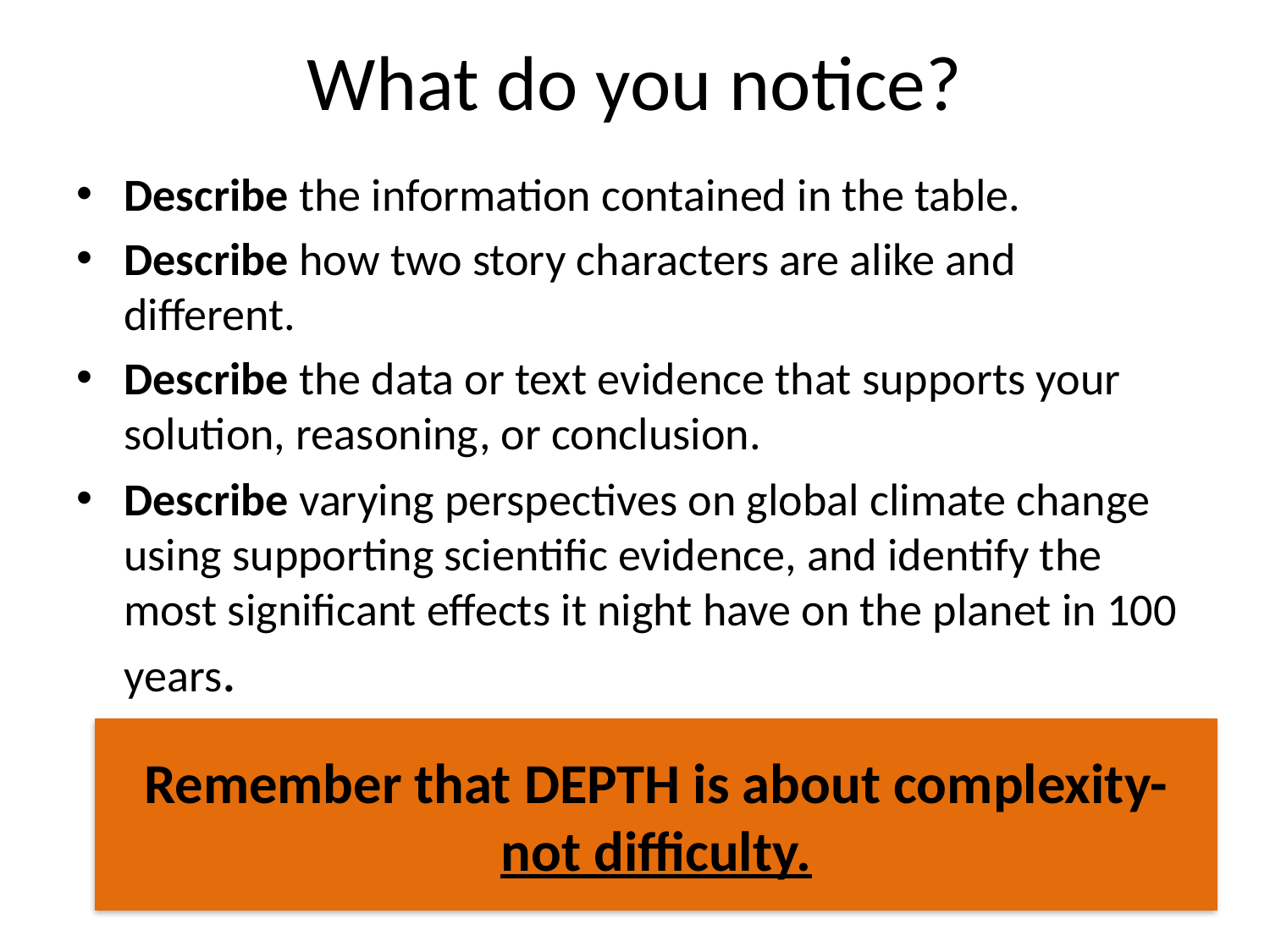

# What do you notice?
Describe the information contained in the table.
Describe how two story characters are alike and different.
Describe the data or text evidence that supports your solution, reasoning, or conclusion.
Describe varying perspectives on global climate change using supporting scientific evidence, and identify the most significant effects it night have on the planet in 100 years.
Remember that DEPTH is about complexity- not difficulty.